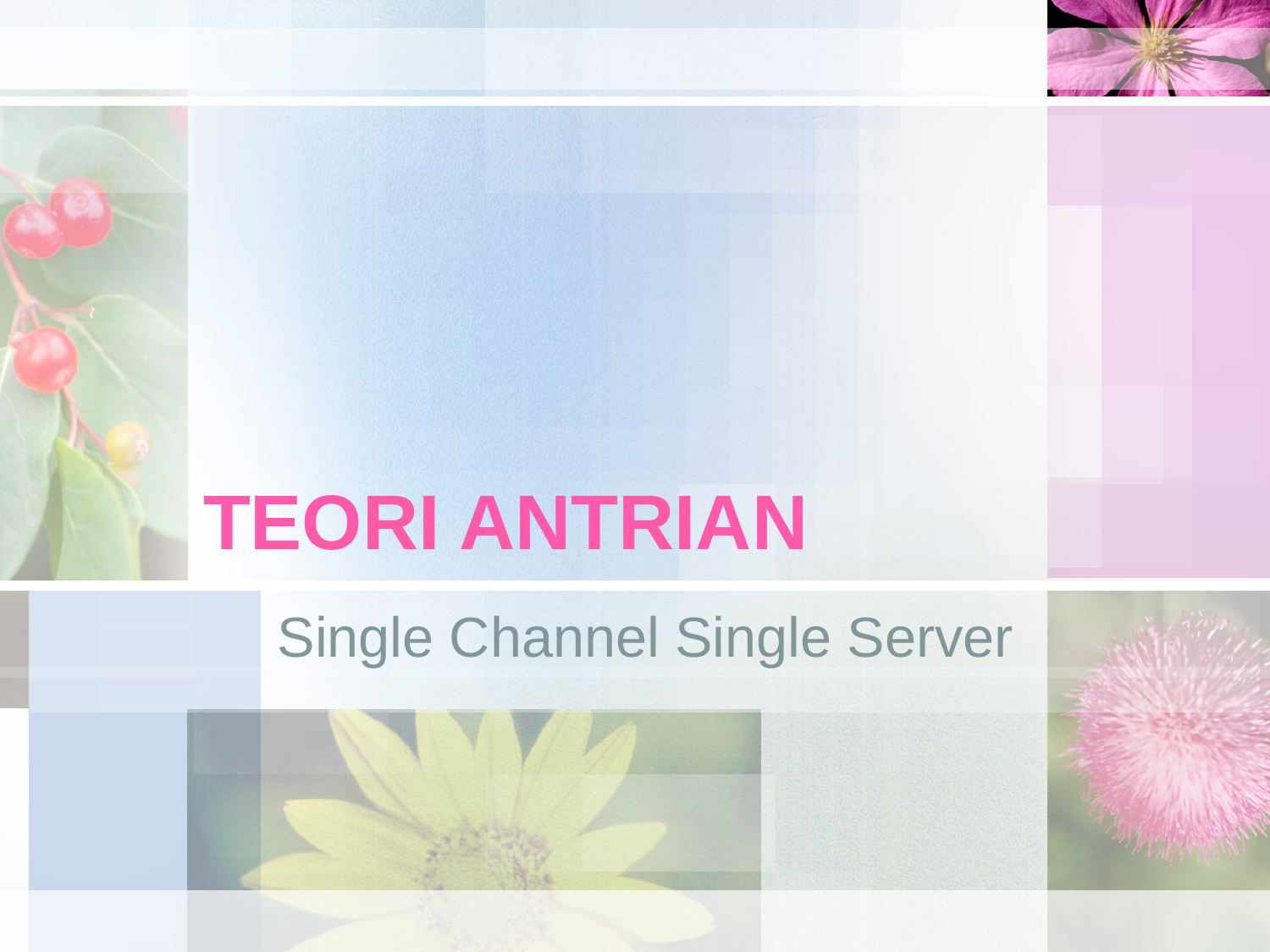

# TEORI ANTRIAN
Single Channel Single Server